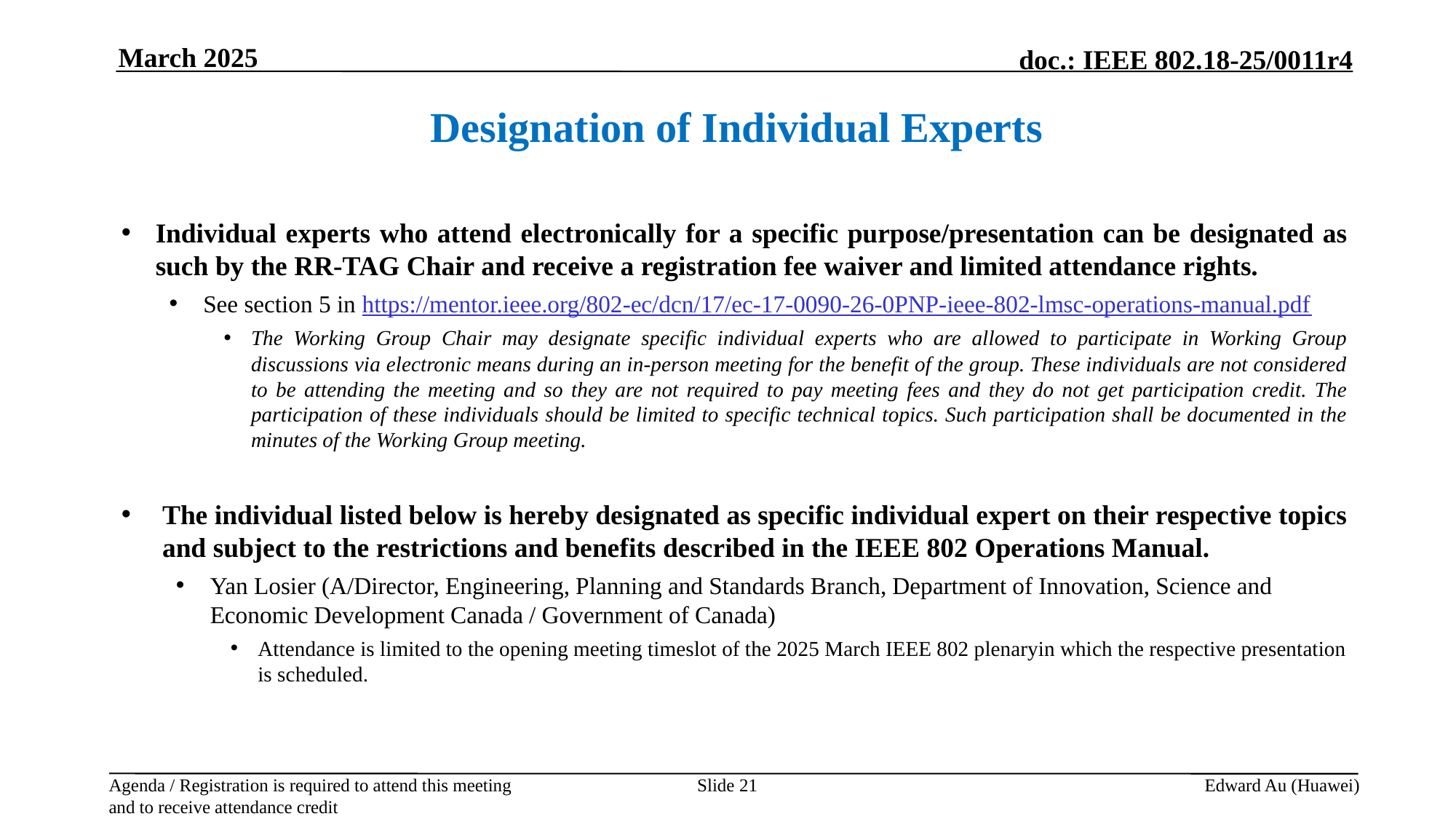

March 2025
Designation of Individual Experts
Individual experts who attend electronically for a specific purpose/presentation can be designated as such by the RR-TAG Chair and receive a registration fee waiver and limited attendance rights.
See section 5 in https://mentor.ieee.org/802-ec/dcn/17/ec-17-0090-26-0PNP-ieee-802-lmsc-operations-manual.pdf
The Working Group Chair may designate specific individual experts who are allowed to participate in Working Group discussions via electronic means during an in-person meeting for the benefit of the group. These individuals are not considered to be attending the meeting and so they are not required to pay meeting fees and they do not get participation credit. The participation of these individuals should be limited to specific technical topics. Such participation shall be documented in the minutes of the Working Group meeting.

The individual listed below is hereby designated as specific individual expert on their respective topics and subject to the restrictions and benefits described in the IEEE 802 Operations Manual.
Yan Losier (A/Director, Engineering, Planning and Standards Branch, Department of Innovation, Science and Economic Development Canada / Government of Canada)
Attendance is limited to the opening meeting timeslot of the 2025 March IEEE 802 plenaryin which the respective presentation is scheduled.

Slide 21
Edward Au (Huawei)